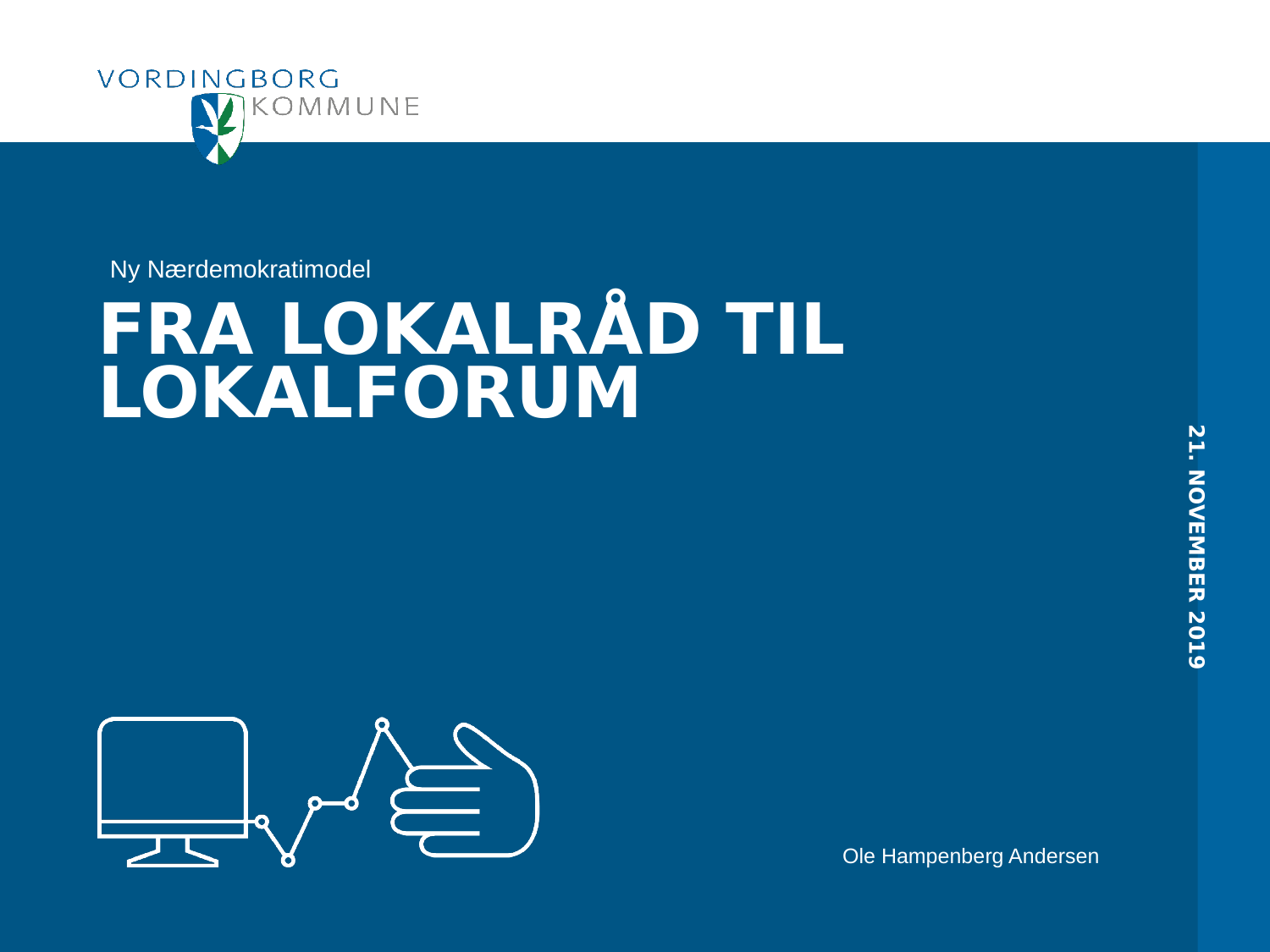

21. NOVEMBER 2019
Ny Nærdemokratimodel
Fra lokalråd til lokalforum
Ole Hampenberg Andersen